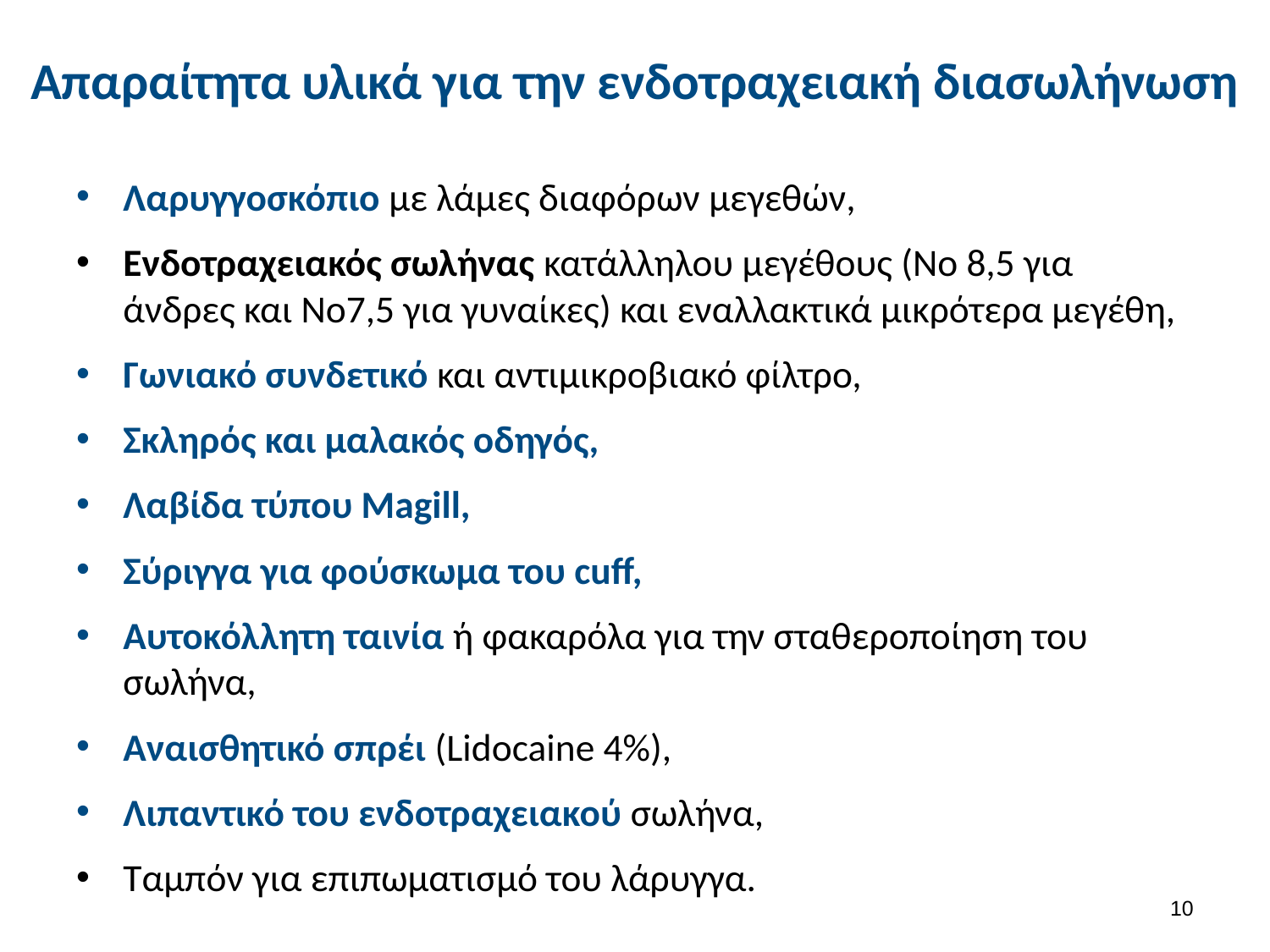

# Απαραίτητα υλικά για την ενδοτραχειακή διασωλήνωση
Λαρυγγοσκόπιο με λάμες διαφόρων μεγεθών,
Ενδοτραχειακός σωλήνας κατάλληλου μεγέθους (Νο 8,5 για άνδρες και Νο7,5 για γυναίκες) και εναλλακτικά μικρότερα μεγέθη,
Γωνιακό συνδετικό και αντιμικροβιακό φίλτρο,
Σκληρός και μαλακός οδηγός,
Λαβίδα τύπου Magill,
Σύριγγα για φούσκωμα του cuff,
Αυτοκόλλητη ταινία ή φακαρόλα για την σταθεροποίηση του σωλήνα,
Αναισθητικό σπρέι (Lidocaine 4%),
Λιπαντικό του ενδοτραχειακού σωλήνα,
Ταμπόν για επιπωματισμό του λάρυγγα.

10